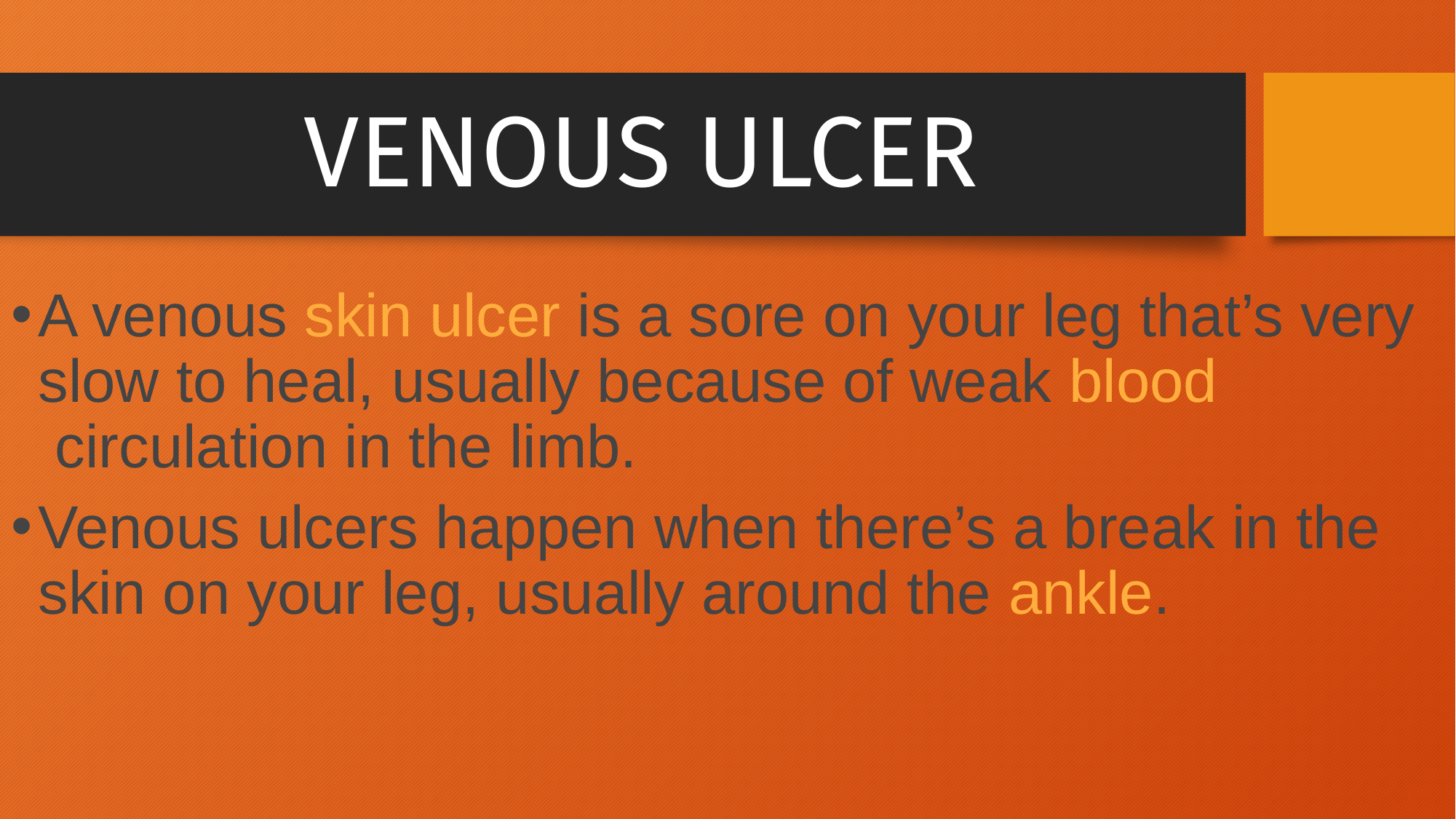

# VENOUS ULCER
A venous skin ulcer is a sore on your leg that’s very slow to heal, usually because of weak blood circulation in the limb.
Venous ulcers happen when there’s a break in the skin on your leg, usually around the ankle.